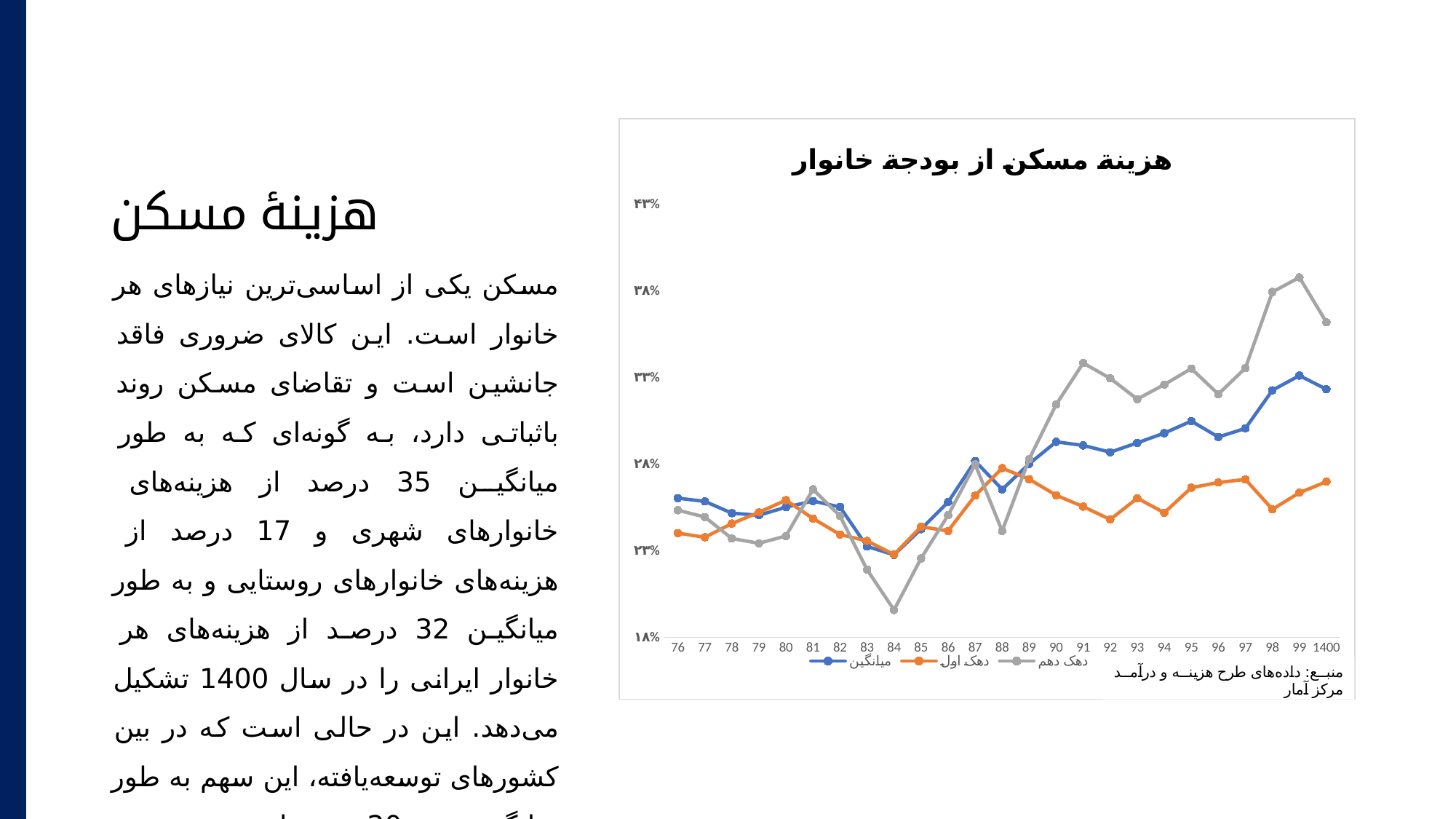

# هزینۀ مسکن

### Chart: هزینة مسکن از بودجة خانوار

| Category | میانگین | دهک اول | دهک دهم |
|---|---|---|---|
| 76 | 0.2602226951945377 | 0.24008271122598238 | 0.25329553338304517 |
| 77 | 0.25836335608193006 | 0.23768484411091684 | 0.24934502966659958 |
| 78 | 0.2515840534409432 | 0.24557265613331603 | 0.2369565529222253 |
| 79 | 0.25037314945669054 | 0.2520634893699474 | 0.23421823673841136 |
| 80 | 0.25501701387335174 | 0.2590471413797971 | 0.23839668917303208 |
| 81 | 0.2585355224717504 | 0.2484828839636838 | 0.26533688886416157 |
| 82 | 0.2551577237452216 | 0.23927463516791886 | 0.2499494371449228 |
| 83 | 0.23238934198927727 | 0.2355819585008553 | 0.21904795341716105 |
| 84 | 0.2275756032688638 | 0.2277099522141308 | 0.19576725858403027 |
| 85 | 0.24236023763276449 | 0.2437391506245863 | 0.2255143145997746 |
| 86 | 0.25795342806244764 | 0.24133920692322797 | 0.2503624164689985 |
| 87 | 0.2816344691719959 | 0.261688291011838 | 0.2797719204839535 |
| 88 | 0.26525454007296967 | 0.2775405969427155 | 0.2413298184313774 |
| 89 | 0.28003285359732355 | 0.2711457707794648 | 0.2827400922759898 |
| 90 | 0.2926897260347505 | 0.2618905865086319 | 0.3142236664584722 |
| 91 | 0.2906172726336153 | 0.2553435730701901 | 0.3380989593669029 |
| 92 | 0.2867083214683072 | 0.24793705985628506 | 0.32931029456168914 |
| 93 | 0.2921111251683582 | 0.26019018850563846 | 0.3173175507143849 |
| 94 | 0.29772260750558655 | 0.25184500086338946 | 0.32569725143611666 |
| 95 | 0.30465007278256023 | 0.266253373677895 | 0.33490795768410514 |
| 96 | 0.2954608892547664 | 0.2692408787440627 | 0.320179754814334 |
| 97 | 0.3004354796277343 | 0.27102737764579465 | 0.3351972394232952 |
| 98 | 0.3223948848698061 | 0.25378632390744243 | 0.37907015967071667 |
| 99 | 0.330883302507503 | 0.2633966119128567 | 0.38748623197721865 |
| 1400 | 0.32297468040021143 | 0.2697266499275536 | 0.36155314740372535 |
مسکن یکی از اساسی‌ترین نیازهای هر خانوار است. این کالای ضروری فاقد جانشین است و تقاضای مسکن روند باثباتی دارد، به گونه‌ای که به طور میانگین 35 درصد از هزینه‌های خانوارهای شهری و 17 درصد از هزینه‌های خانوارهای روستایی و به‌ طور میانگین 32 درصد از هزینه‌‌‌های هر خانوار ایرانی را در سال 1400 تشکیل می‌دهد. این در حالی ا‌ست که در بین کشورهای توسعه‌یافته، این سهم به طور میانگین حدود 20 درصد است.